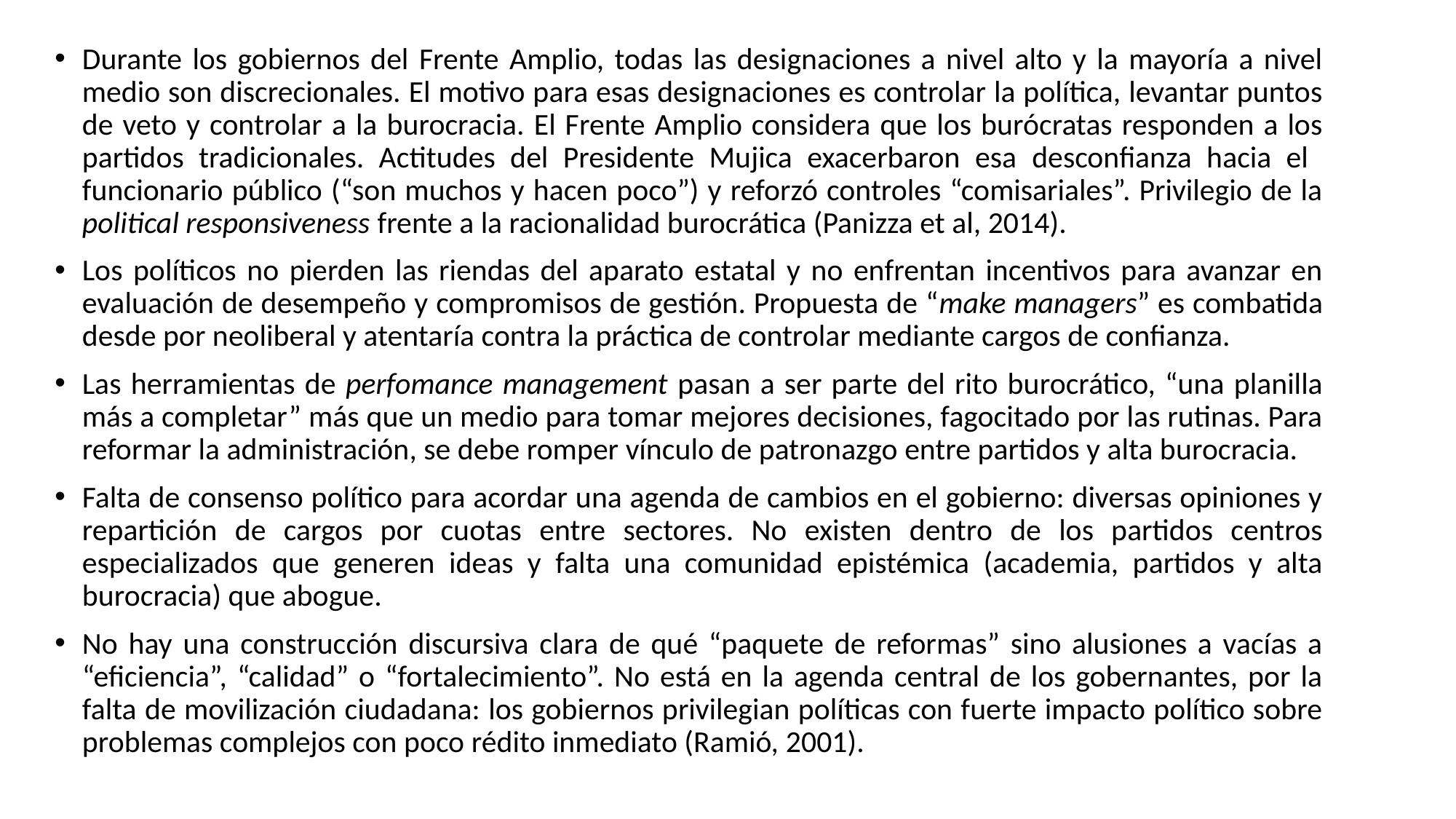

Durante los gobiernos del Frente Amplio, todas las designaciones a nivel alto y la mayoría a nivel medio son discrecionales. El motivo para esas designaciones es controlar la política, levantar puntos de veto y controlar a la burocracia. El Frente Amplio considera que los burócratas responden a los partidos tradicionales. Actitudes del Presidente Mujica exacerbaron esa desconfianza hacia el  funcionario público (“son muchos y hacen poco”) y reforzó controles “comisariales”. Privilegio de la political responsiveness frente a la racionalidad burocrática (Panizza et al, 2014).
Los políticos no pierden las riendas del aparato estatal y no enfrentan incentivos para avanzar en evaluación de desempeño y compromisos de gestión. Propuesta de “make managers” es combatida desde por neoliberal y atentaría contra la práctica de controlar mediante cargos de confianza.
Las herramientas de perfomance management pasan a ser parte del rito burocrático, “una planilla más a completar” más que un medio para tomar mejores decisiones, fagocitado por las rutinas. Para reformar la administración, se debe romper vínculo de patronazgo entre partidos y alta burocracia.
Falta de consenso político para acordar una agenda de cambios en el gobierno: diversas opiniones y repartición de cargos por cuotas entre sectores. No existen dentro de los partidos centros especializados que generen ideas y falta una comunidad epistémica (academia, partidos y alta burocracia) que abogue.
No hay una construcción discursiva clara de qué “paquete de reformas” sino alusiones a vacías a “eficiencia”, “calidad” o “fortalecimiento”. No está en la agenda central de los gobernantes, por la falta de movilización ciudadana: los gobiernos privilegian políticas con fuerte impacto político sobre problemas complejos con poco rédito inmediato (Ramió, 2001).